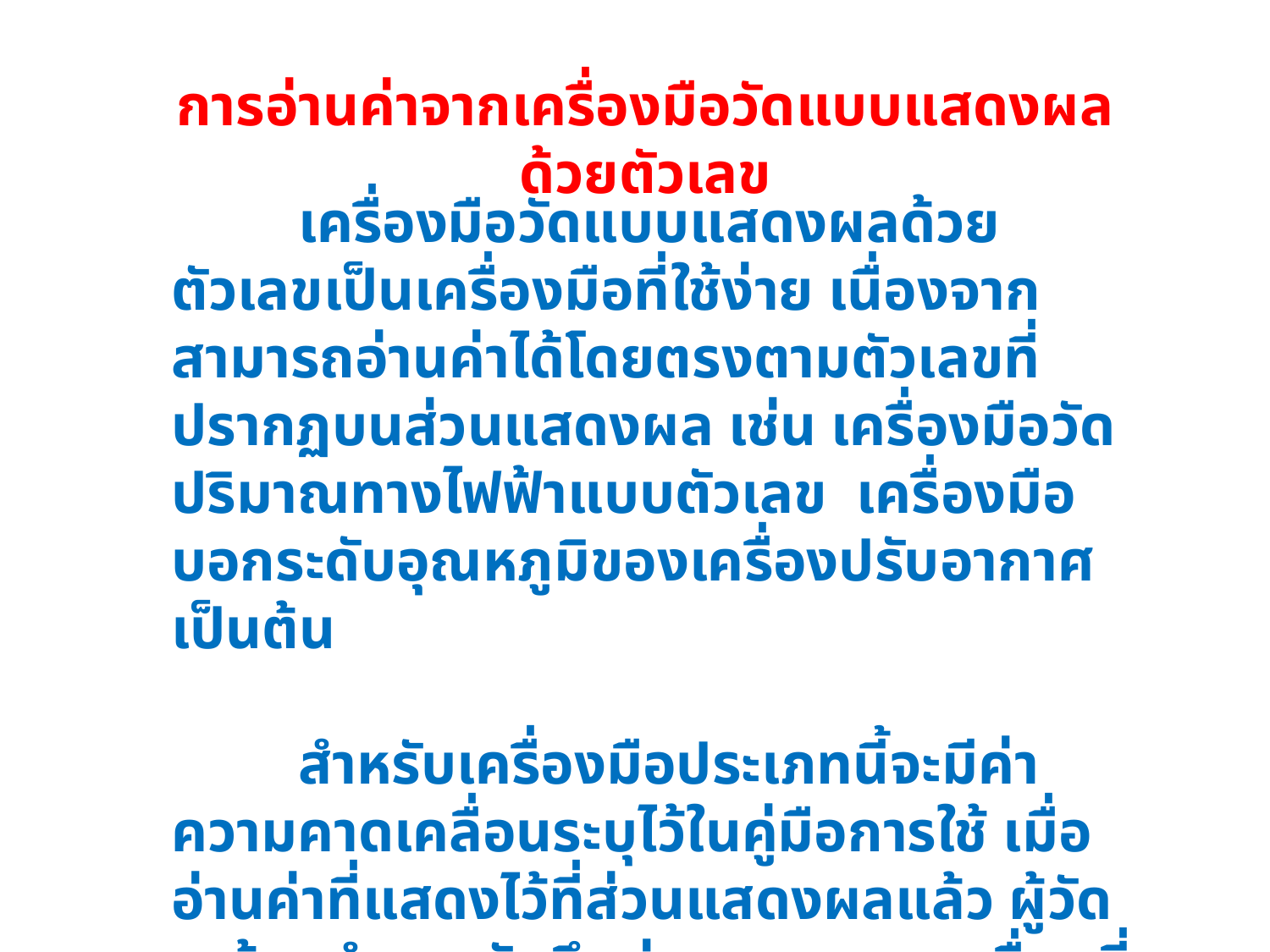

การอ่านค่าจากเครื่องมือวัดแบบแสดงผลด้วยตัวเลข
	เครื่องมือวัดแบบแสดงผลด้วยตัวเลขเป็นเครื่องมือที่ใช้ง่าย เนื่องจากสามารถอ่านค่าได้โดยตรงตามตัวเลขที่ปรากฏบนส่วนแสดงผล เช่น เครื่องมือวัดปริมาณทางไฟฟ้าแบบตัวเลข  เครื่องมือบอกระดับอุณหภูมิของเครื่องปรับอากาศ เป็นต้น

	สำหรับเครื่องมือประเภทนี้จะมีค่า ความคาดเคลื่อนระบุไว้ในคู่มือการใช้ เมื่ออ่านค่าที่แสดงไว้ที่ส่วนแสดงผลแล้ว ผู้วัดจะต้องทำการบันทึกค่าความคลาดเคลื่อนที่เกิดขึ้นจากการวัดโดยเครื่องมือนี้ไว้ด้วย